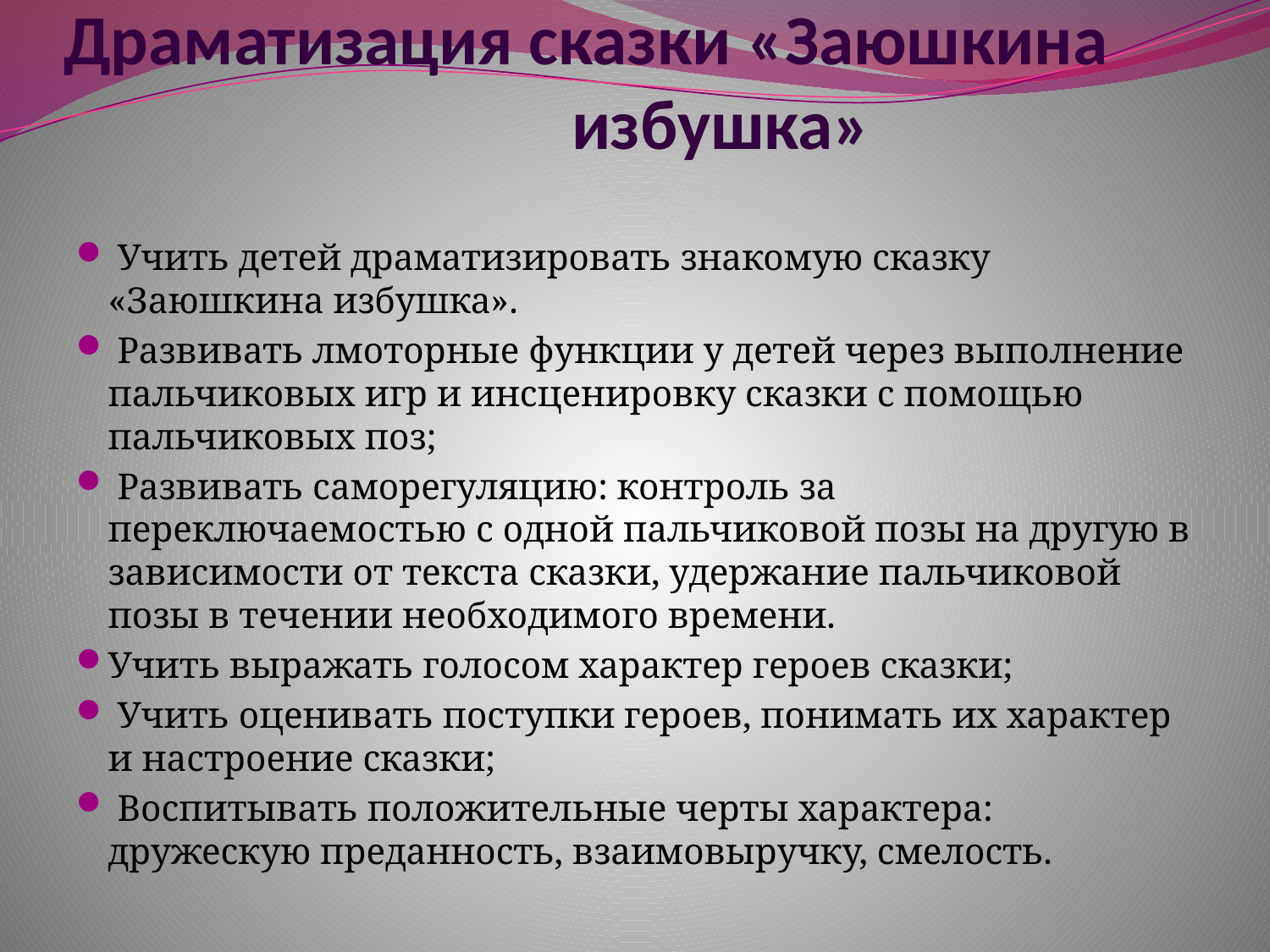

# Драматизация сказки «Заюшкина 				избушка»

 Учить детей драматизировать знакомую сказку «Заюшкина избушка».
 Развивать лмоторные функции у детей через выполнение пальчиковых игр и инсценировку сказки с помощью пальчиковых поз;
 Развивать саморегуляцию: контроль за переключаемостью с одной пальчиковой позы на другую в зависимости от текста сказки, удержание пальчиковой позы в течении необходимого времени.
Учить выражать голосом характер героев сказки;
 Учить оценивать поступки героев, понимать их характер и настроение сказки;
 Воспитывать положительные черты характера: дружескую преданность, взаимовыручку, смелость.